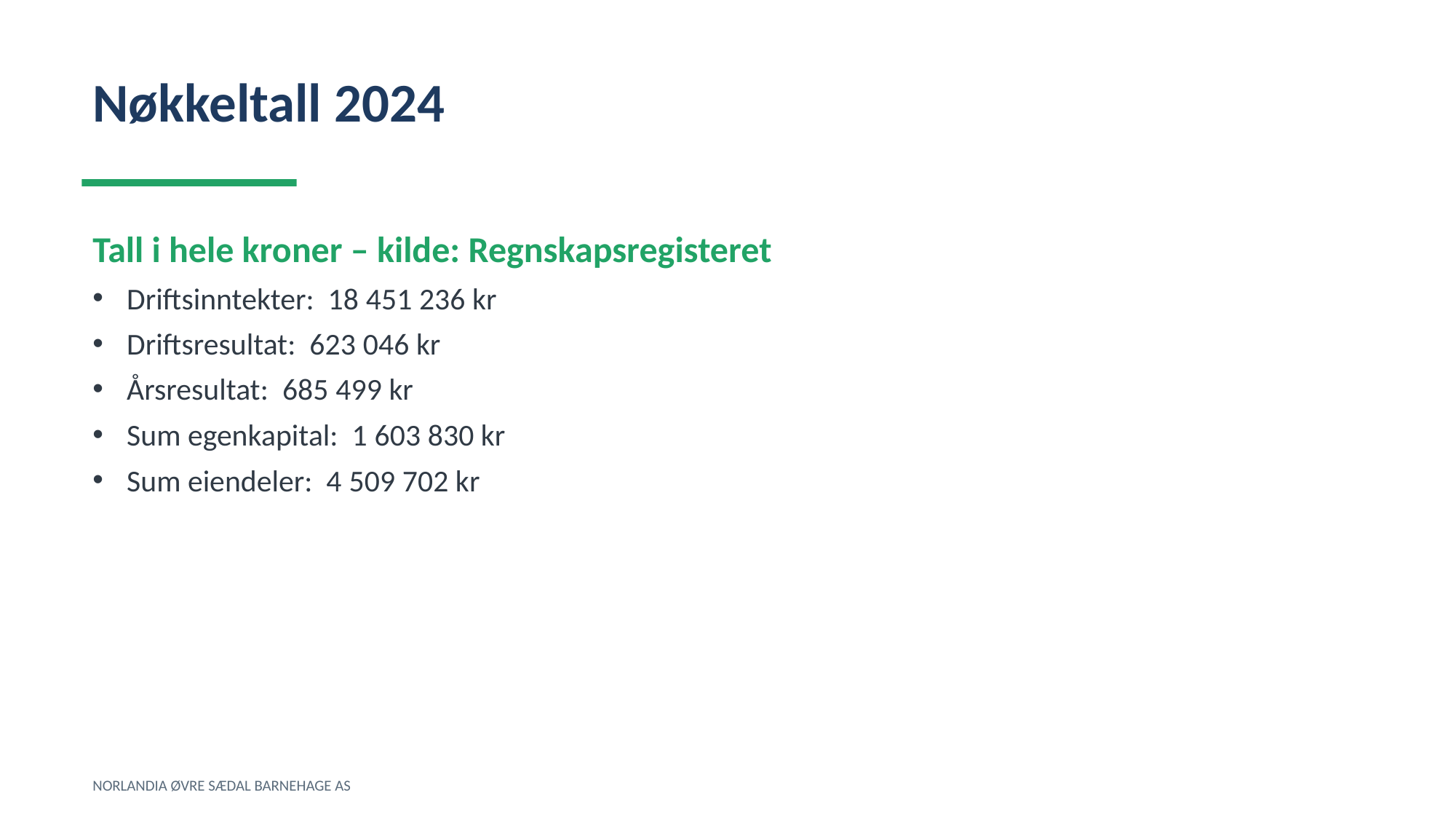

Nøkkeltall 2024

Tall i hele kroner – kilde: Regnskapsregisteret
Driftsinntekter:  18 451 236 kr
Driftsresultat:  623 046 kr
Årsresultat:  685 499 kr
Sum egenkapital:  1 603 830 kr
Sum eiendeler:  4 509 702 kr
NORLANDIA ØVRE SÆDAL BARNEHAGE AS